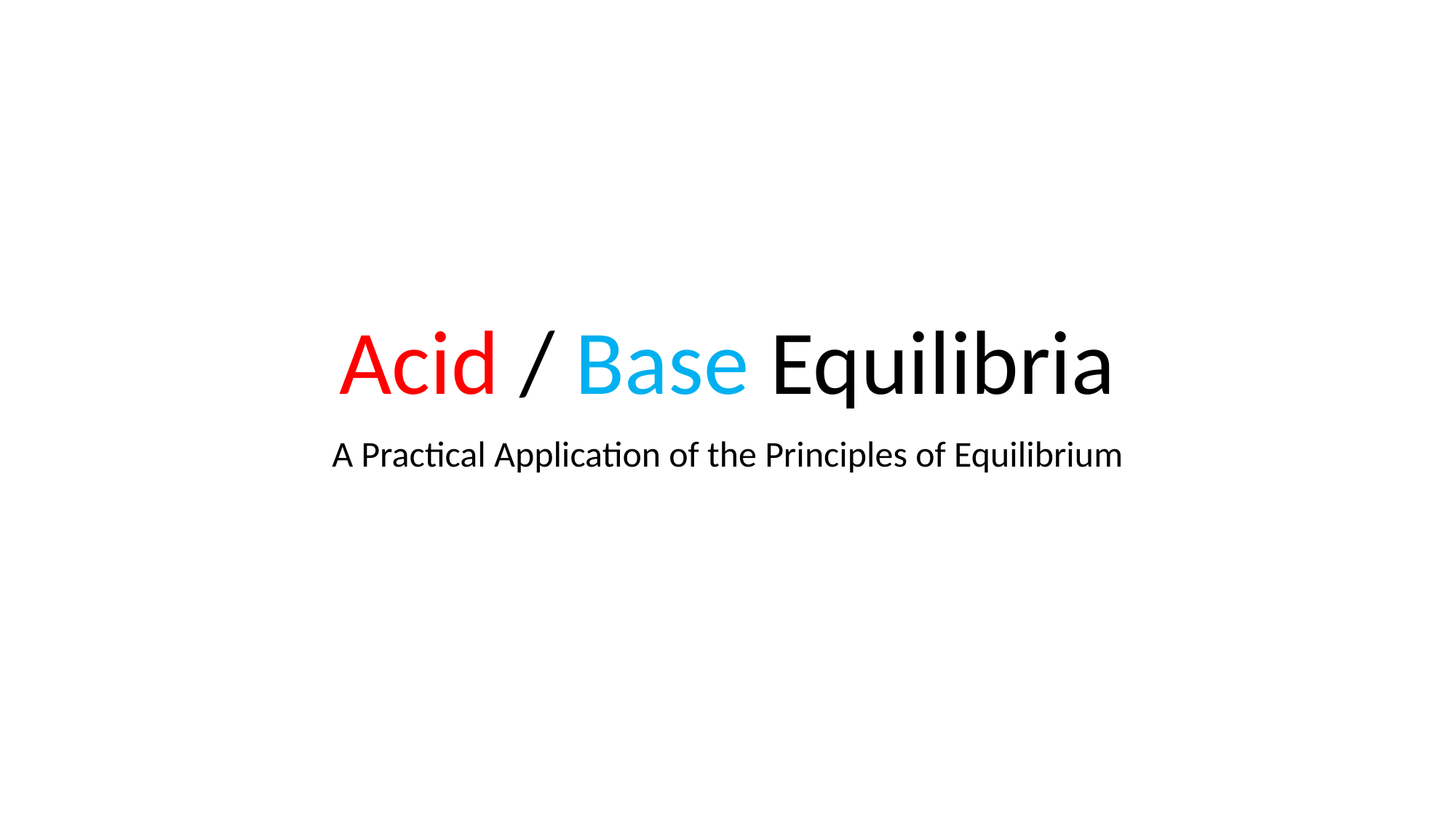

# Acid / Base Equilibria
A Practical Application of the Principles of Equilibrium